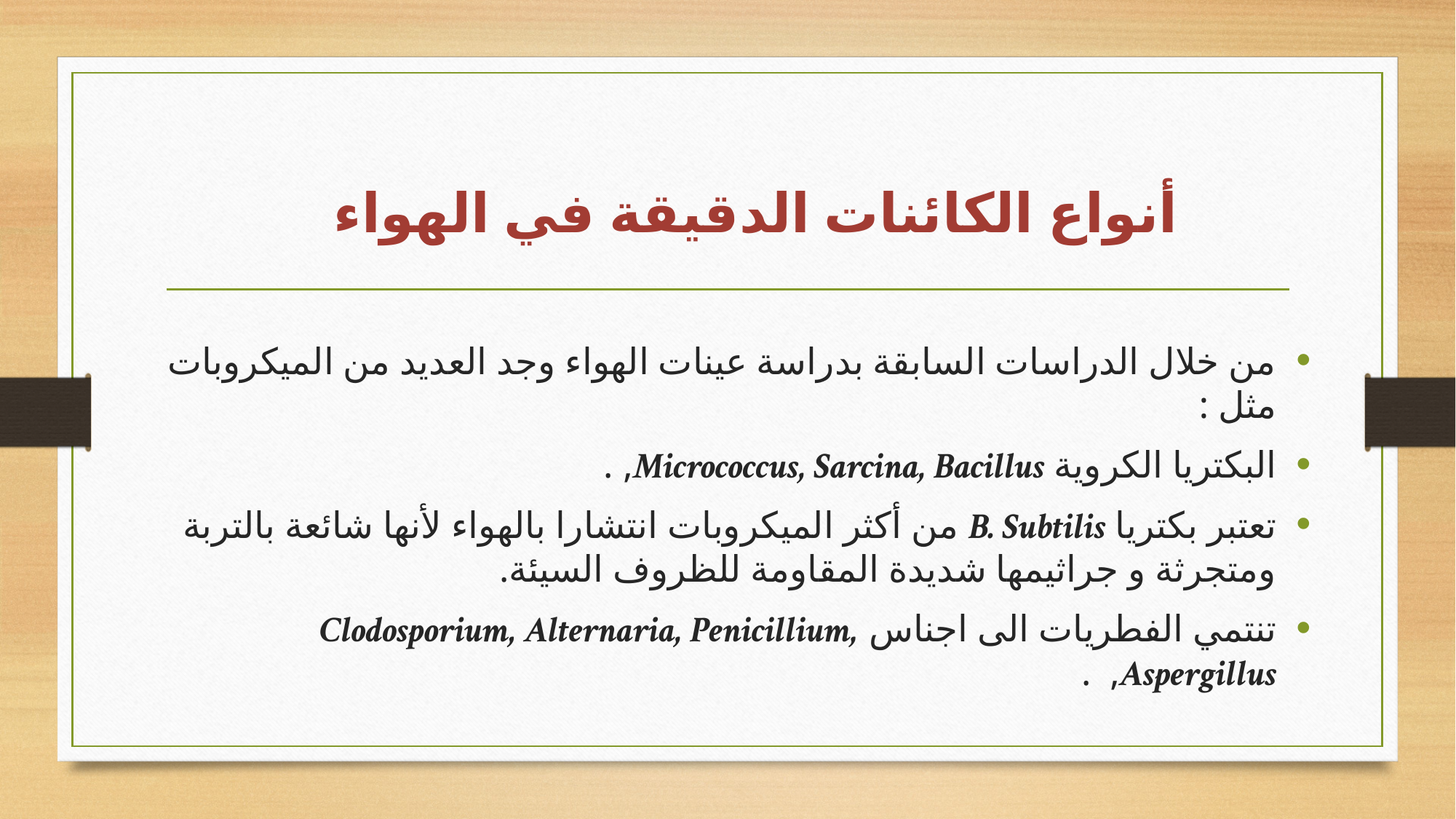

# أنواع الكائنات الدقيقة في الهواء
من خلال الدراسات السابقة بدراسة عينات الهواء وجد العديد من الميكروبات مثل :
البكتريا الكروية Micrococcus, Sarcina, Bacillus, .
تعتبر بكتريا B. Subtilis من أكثر الميكروبات انتشارا بالهواء لأنها شائعة بالتربة ومتجرثة و جراثيمها شديدة المقاومة للظروف السيئة.
تنتمي الفطريات الى اجناس Clodosporium, Alternaria, Penicillium, Aspergillus,  .